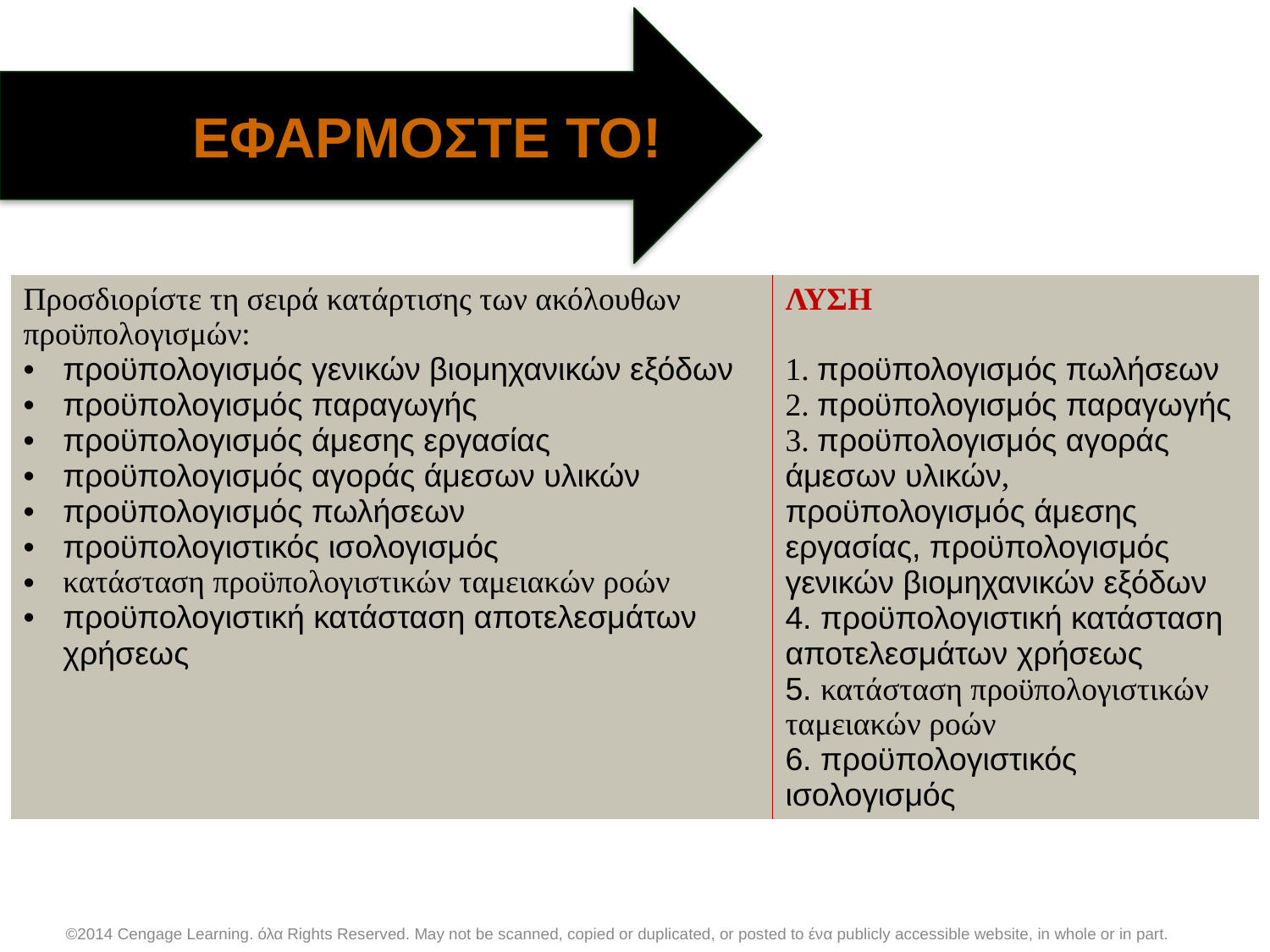

ΕΦΑΡΜΟΣΤΕ ΤΟ!
| Προσδιορίστε τη σειρά κατάρτισης των ακόλουθων προϋπολογισμών: προϋπολογισμός γενικών βιομηχανικών εξόδων προϋπολογισμός παραγωγής προϋπολογισμός άμεσης εργασίας προϋπολογισμός αγοράς άμεσων υλικών προϋπολογισμός πωλήσεων προϋπολογιστικός ισολογισμός κατάσταση προϋπολογιστικών ταμειακών ροών προϋπολογιστική κατάσταση αποτελεσμάτων χρήσεως | ΛΥΣΗ 1. προϋπολογισμός πωλήσεων 2. προϋπολογισμός παραγωγής 3. προϋπολογισμός αγοράς άμεσων υλικών, προϋπολογισμός άμεσης εργασίας, προϋπολογισμός γενικών βιομηχανικών εξόδων 4. προϋπολογιστική κατάσταση αποτελεσμάτων χρήσεως 5. κατάσταση προϋπολογιστικών ταμειακών ροών 6. προϋπολογιστικός ισολογισμός |
| --- | --- |
©2014 Cengage Learning. όλα Rights Reserved. May not be scanned, copied or duplicated, or posted to ένα publicly accessible website, in whole or in part.